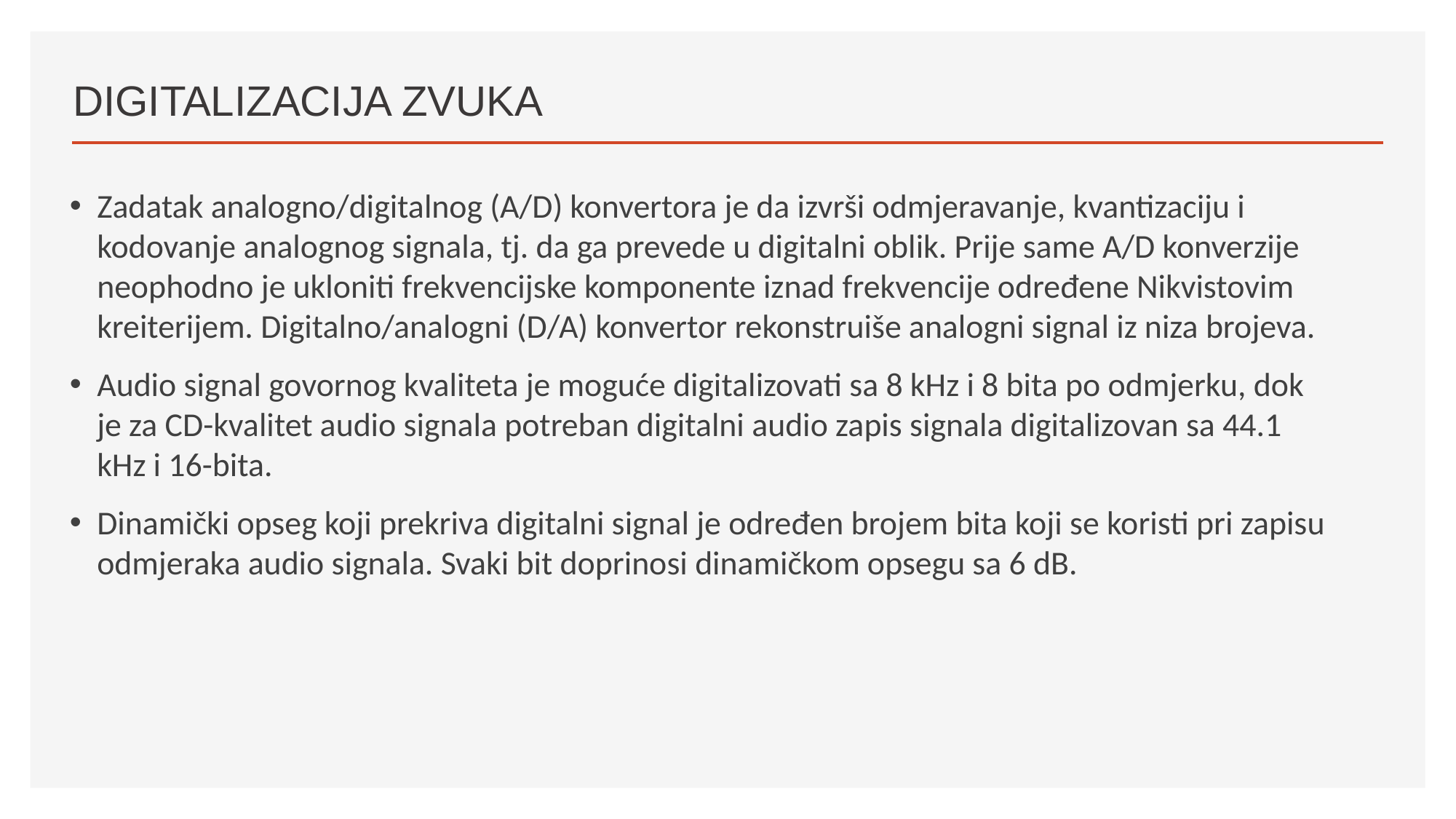

# DIGITALIZACIJA ZVUKA
Zadatak analogno/digitalnog (A/D) konvertora je da izvrši odmjeravanje, kvantizaciju i kodovanje analognog signala, tj. da ga prevede u digitalni oblik. Prije same A/D konverzije neophodno je ukloniti frekvencijske komponente iznad frekvencije određene Nikvistovim kreiterijem. Digitalno/analogni (D/A) konvertor rekonstruiše analogni signal iz niza brojeva.
Audio signal govornog kvaliteta je moguće digitalizovati sa 8 kHz i 8 bita po odmjerku, dok je za CD-kvalitet audio signala potreban digitalni audio zapis signala digitalizovan sa 44.1 kHz i 16-bita.
Dinamički opseg koji prekriva digitalni signal je određen brojem bita koji se koristi pri zapisu odmjeraka audio signala. Svaki bit doprinosi dinamičkom opsegu sa 6 dB.